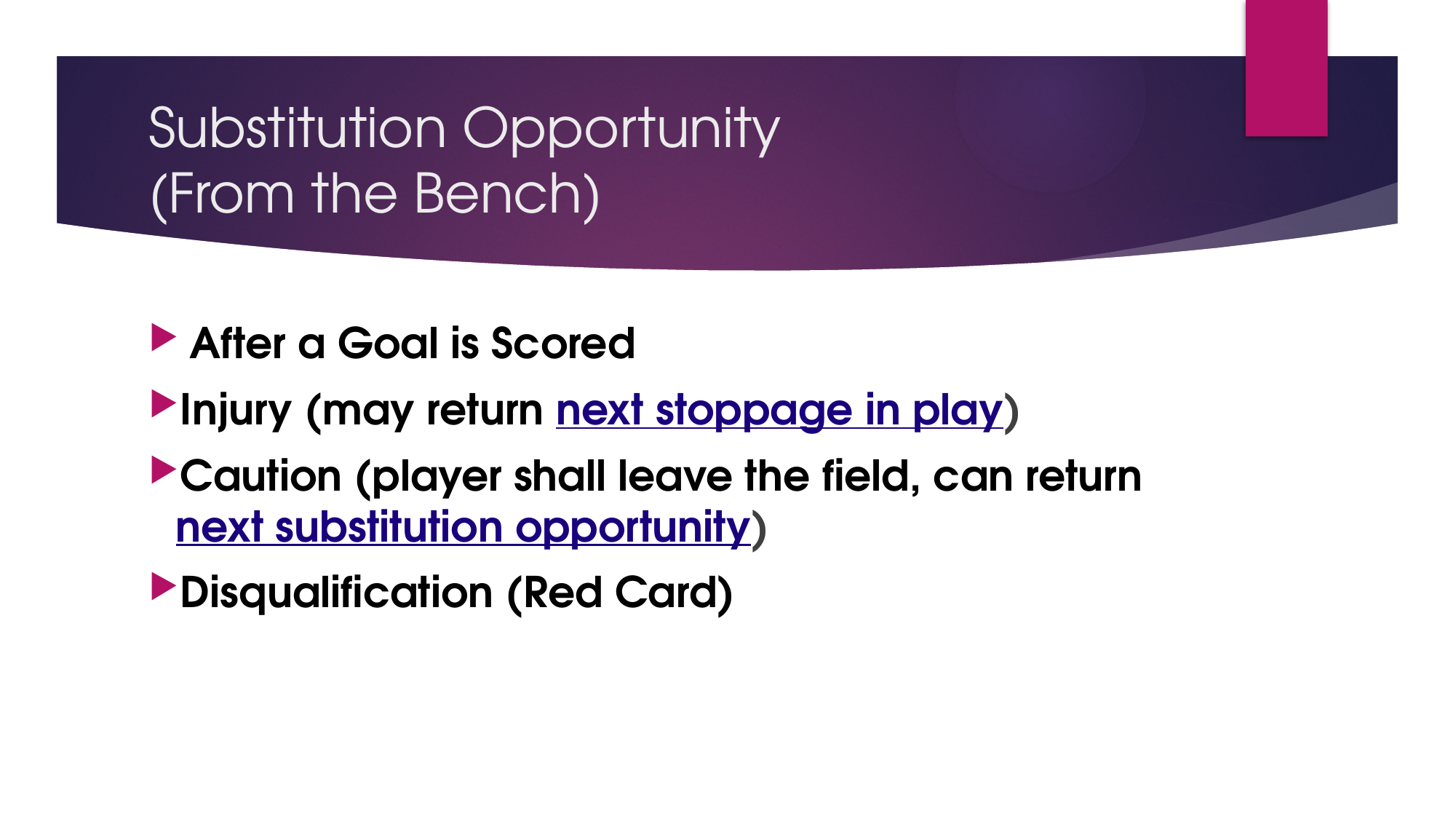

# Substitution Opportunity (From the Bench)
After a Goal is Scored
Injury (may return next stoppage in play)
Caution (player shall leave the field, can return next substitution opportunity)
Disqualification (Red Card)